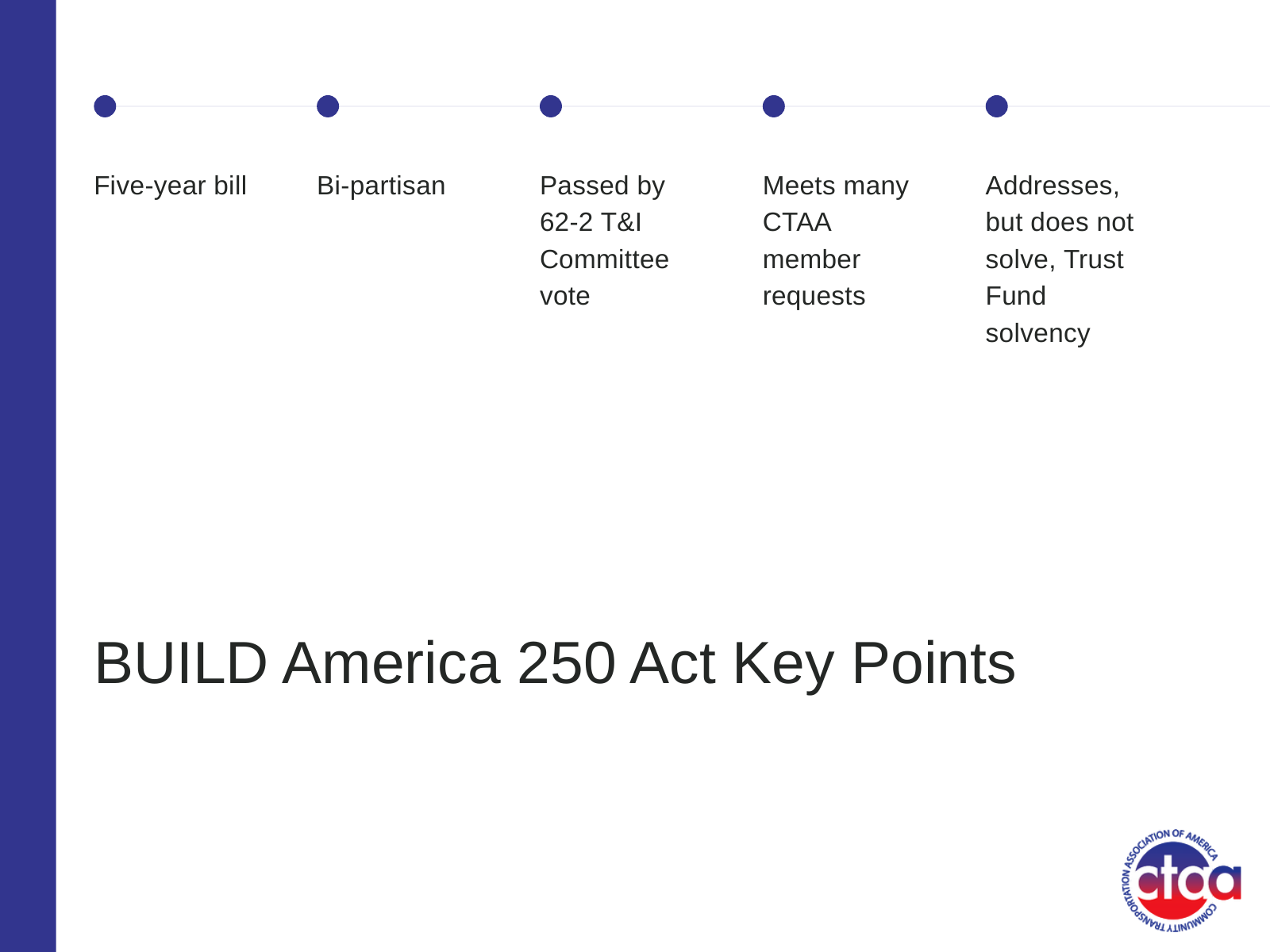

Five-year bill

Bi-partisan

Passed by 62-2 T&I Committee vote

Meets many CTAA member requests

Addresses, but does not solve, Trust Fund solvency

BUILD America 250 Act Key Points